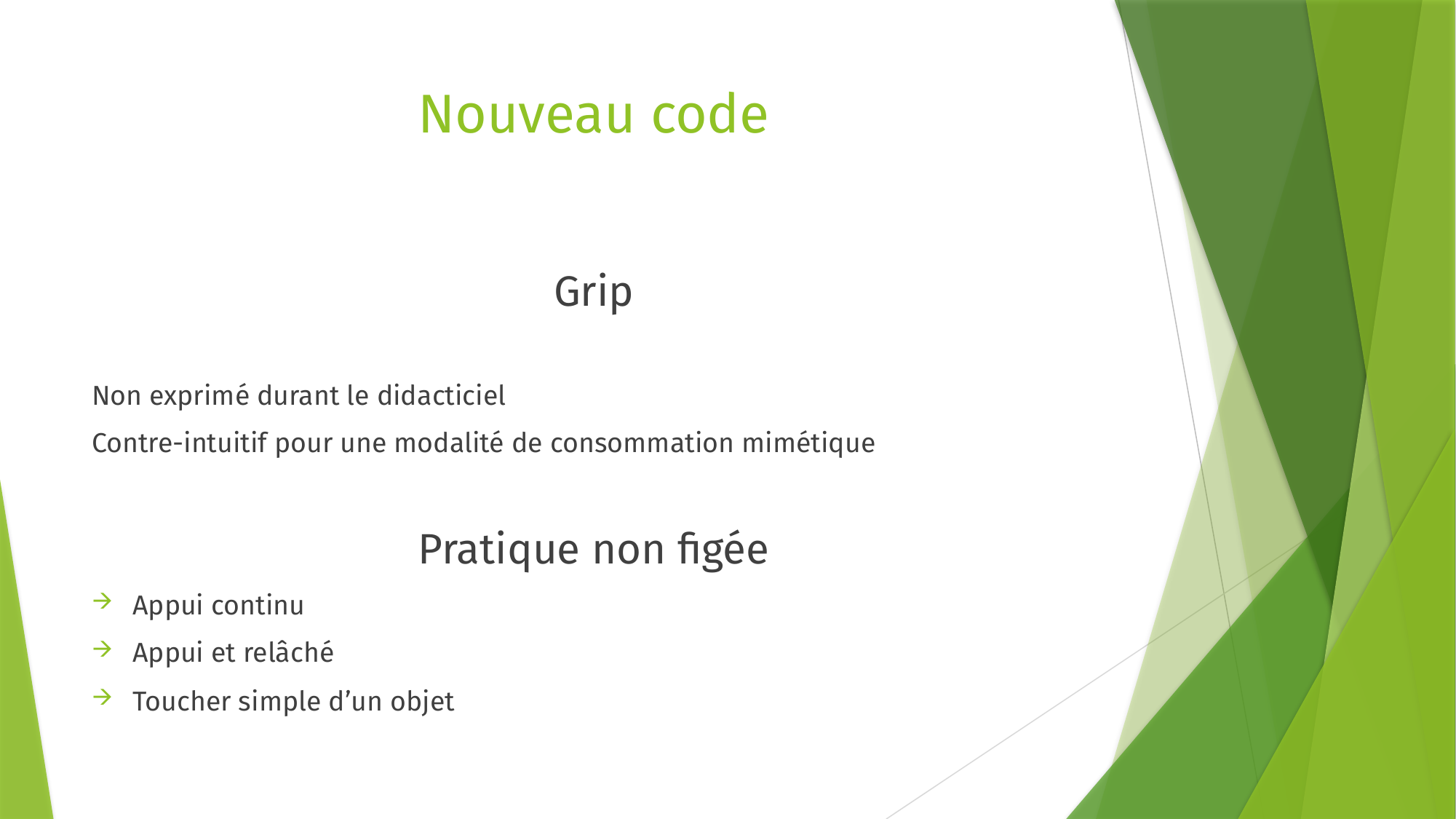

# Nouveau code
Grip

Non exprimé durant le didacticiel
Contre-intuitif pour une modalité de consommation mimétique

Pratique non figée
Appui continu
Appui et relâché
Toucher simple d’un objet